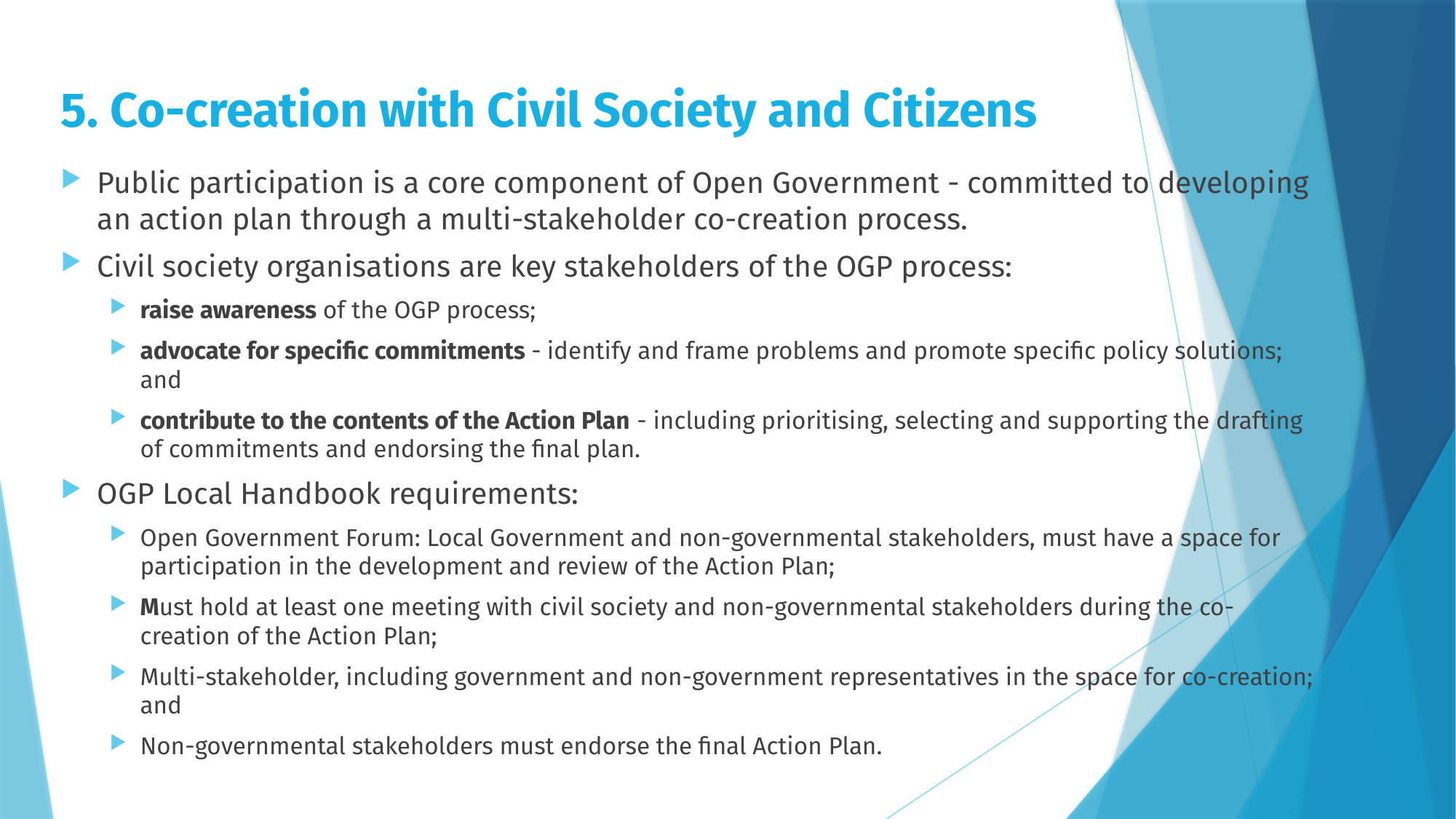

# 5. Co-creation with Civil Society and Citizens
Public participation is a core component of Open Government - committed to developing an action plan through a multi-stakeholder co-creation process.
Civil society organisations are key stakeholders of the OGP process:
raise awareness of the OGP process;
advocate for specific commitments - identify and frame problems and promote specific policy solutions; and
contribute to the contents of the Action Plan - including prioritising, selecting and supporting the drafting of commitments and endorsing the final plan.
OGP Local Handbook requirements:
Open Government Forum: Local Government and non-governmental stakeholders, must have a space for participation in the development and review of the Action Plan;
Must hold at least one meeting with civil society and non-governmental stakeholders during the co-creation of the Action Plan;
Multi-stakeholder, including government and non-government representatives in the space for co-creation; and
Non-governmental stakeholders must endorse the final Action Plan.